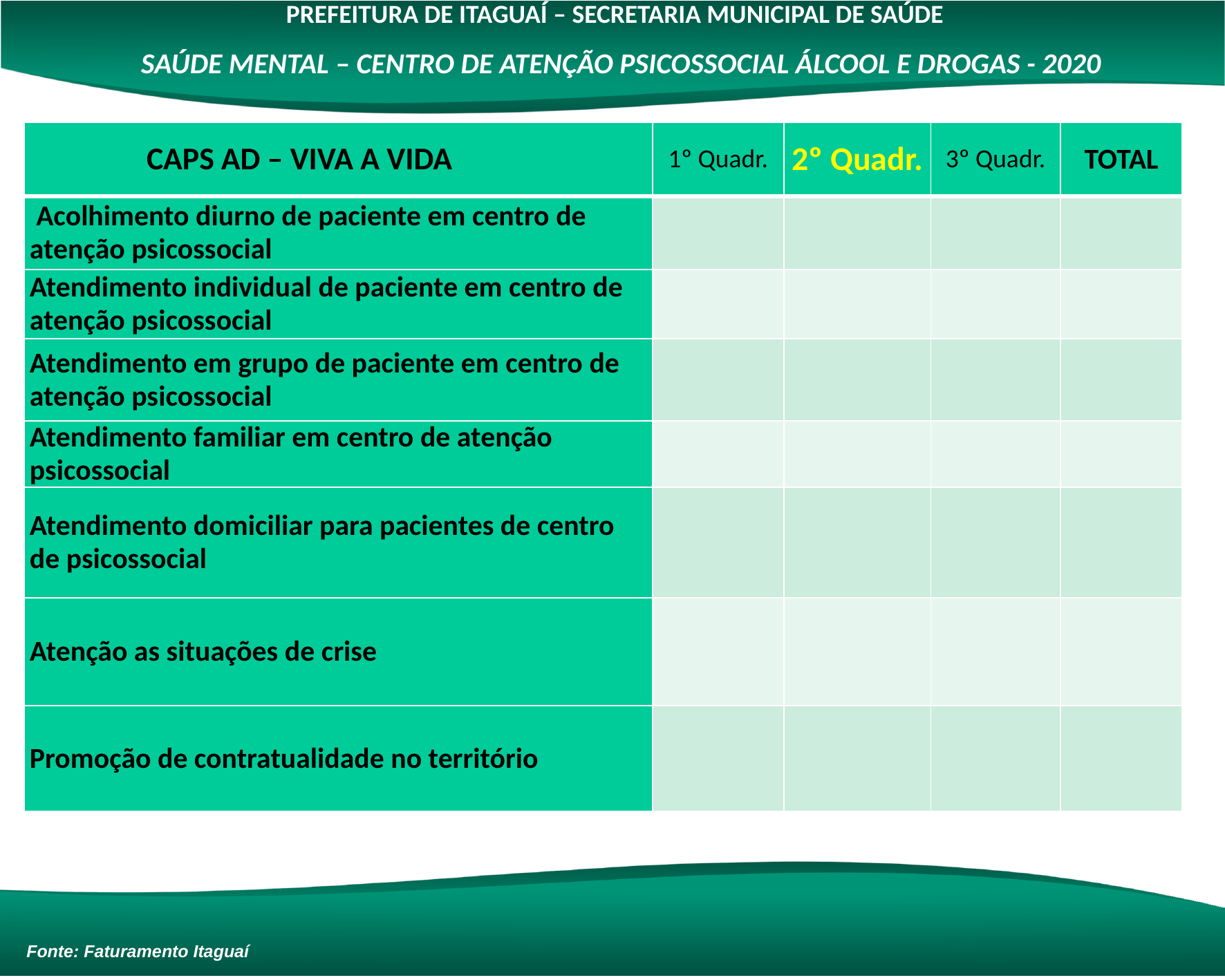

PREFEITURA DE ITAGUAÍ – SECRETARIA MUNICIPAL DE SAÚDE

SAÚDE MENTAL – CENTRO DE ATENÇÃO PSICOSSOCIAL ÁLCOOL E DROGAS - 2020
| CAPS AD – VIVA A VIDA | 1º Quadr. | 2º Quadr. | 3º Quadr. | TOTAL |
| --- | --- | --- | --- | --- |
| Acolhimento diurno de paciente em centro de atenção psicossocial |  |  |  |  |
| Atendimento individual de paciente em centro de atenção psicossocial |  |  |  |  |
| Atendimento em grupo de paciente em centro de atenção psicossocial |  |  |  |  |
| Atendimento familiar em centro de atenção psicossocial |  |  |  |  |
| Atendimento domiciliar para pacientes de centro de psicossocial |  |  |  |  |
| Atenção as situações de crise |  |  |  |  |
| Promoção de contratualidade no território |  |  |  |  |
Fonte: Faturamento Itaguaí